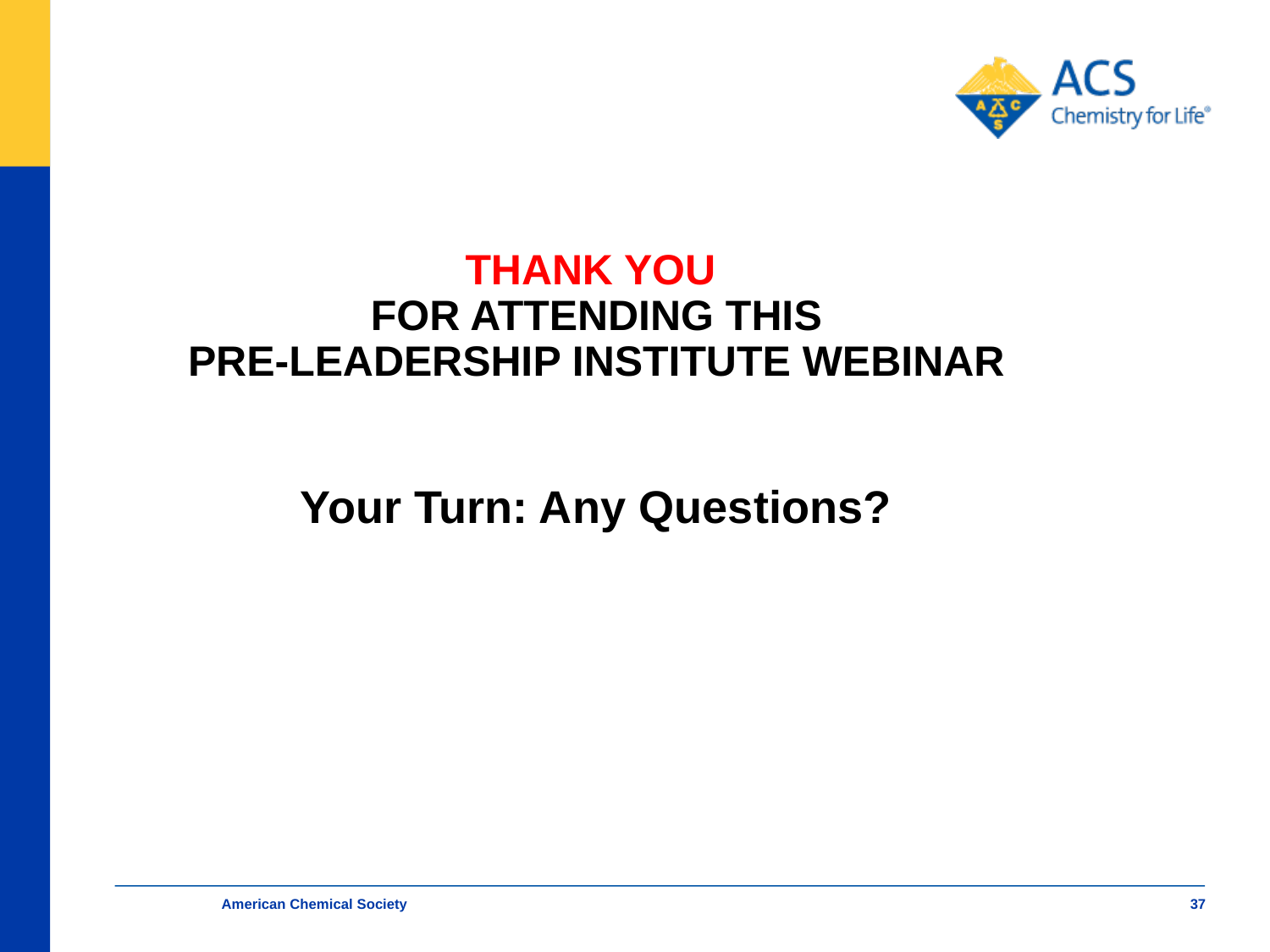

# THANK YOU FOR ATTENDING THIS PRE-LEADERSHIP INSTITUTE WEBINAR Your Turn: Any Questions?
American Chemical Society
37